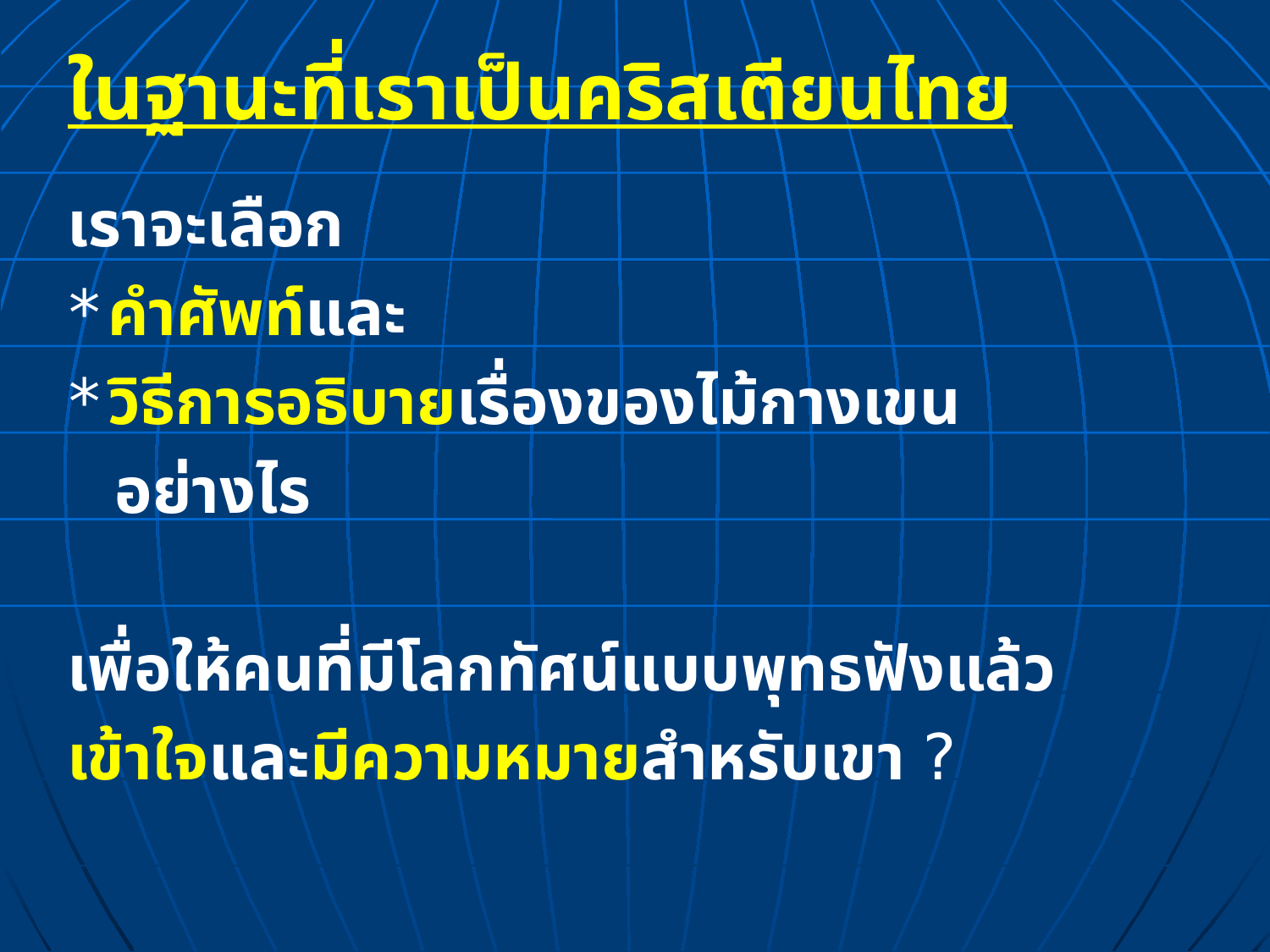

ในฐานะที่เราเป็นคริสเตียนไทย

เราจะเลือก
*คำศัพท์และ
*วิธีการอธิบายเรื่องของไม้กางเขน
	อย่างไร

เพื่อให้คนที่มีโลกทัศน์แบบพุทธฟังแล้ว
เข้าใจและมีความหมายสำหรับเขา ?